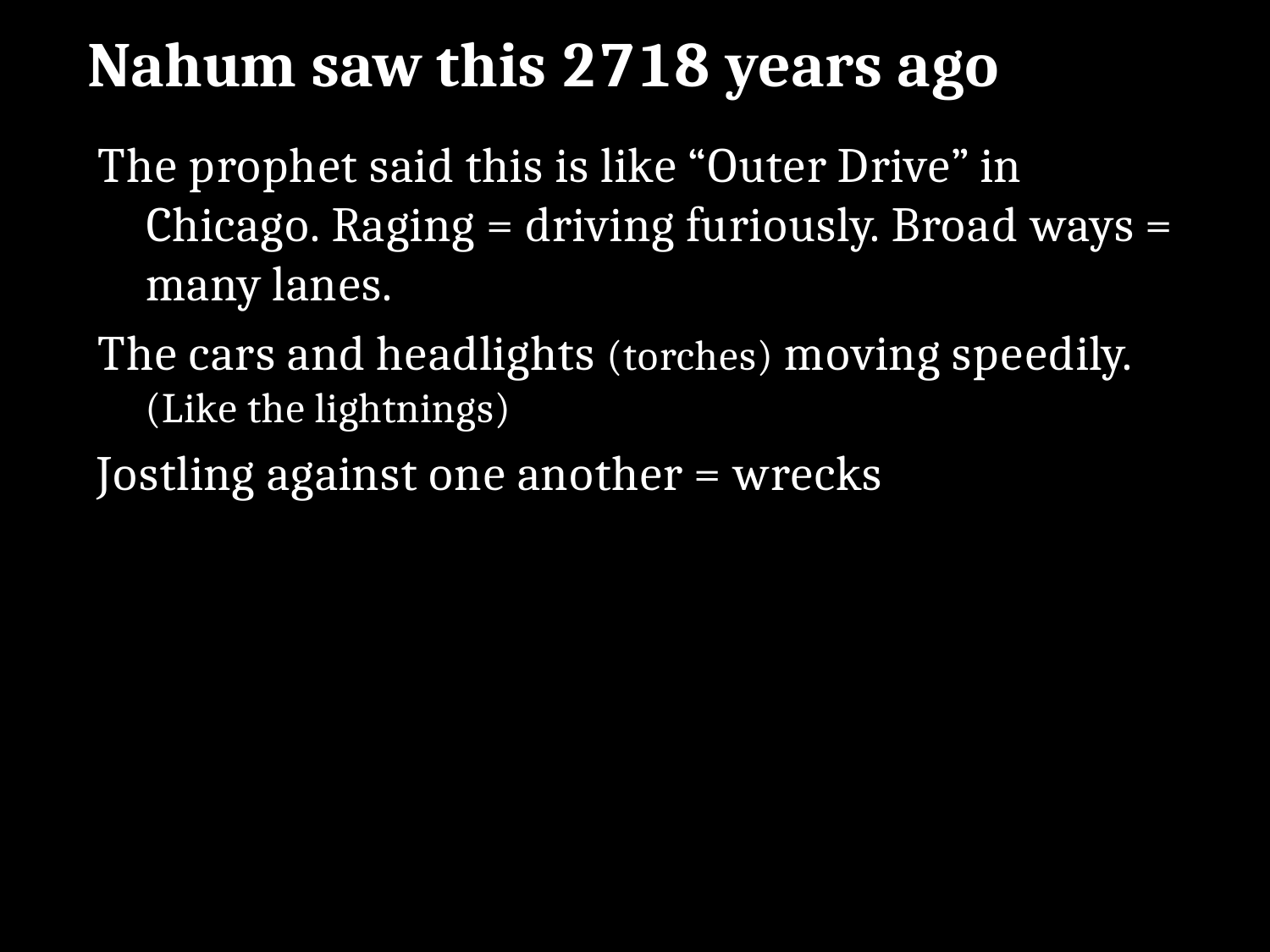

The Perfect Kingdom
34
# Nahum saw this 2718 years ago
The prophet said this is like “Outer Drive” in Chicago. Raging = driving furiously. Broad ways = many lanes.
The cars and headlights (torches) moving speedily. (Like the lightnings)
Jostling against one another = wrecks